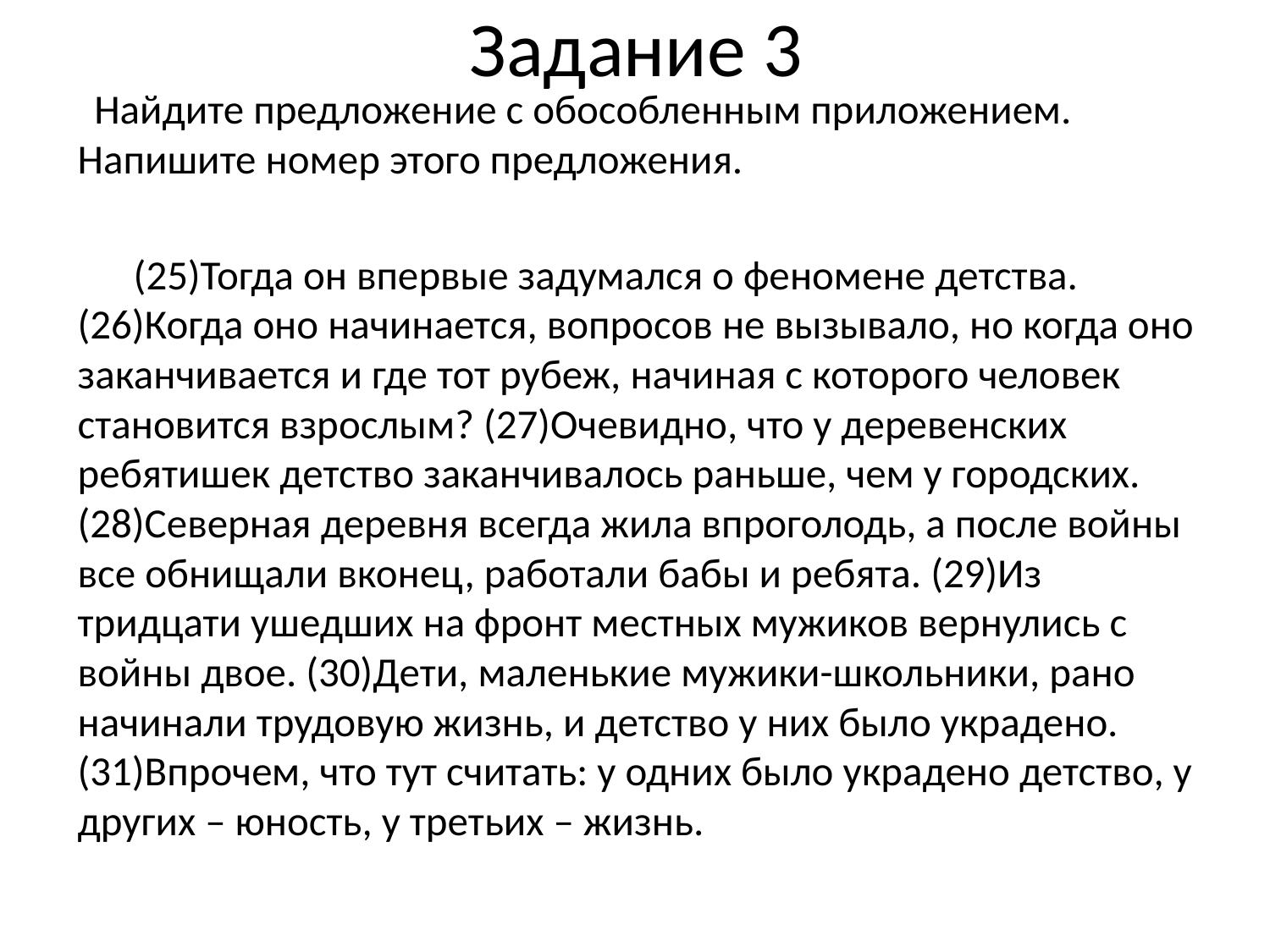

# Задание 3
      Найдите предложение с обособленным приложением. Напишите номер этого предложения.

      (25)Тогда он впервые задумался о феномене детства. (26)Когда оно начинается, вопросов не вызывало, но когда оно заканчивается и где тот рубеж, начиная с которого человек становится взрослым? (27)Очевидно, что у деревенских ребятишек детство заканчивалось раньше, чем у городских. (28)Северная деревня всегда жила впроголодь, а после войны все обнищали вконец, работали бабы и ребята. (29)Из тридцати ушедших на фронт местных мужиков вернулись с войны двое. (30)Дети, маленькие мужики-школьники, рано начинали трудовую жизнь, и детство у них было украдено. (31)Впрочем, что тут считать: у одних было украдено детство, у других – юность, у третьих – жизнь.